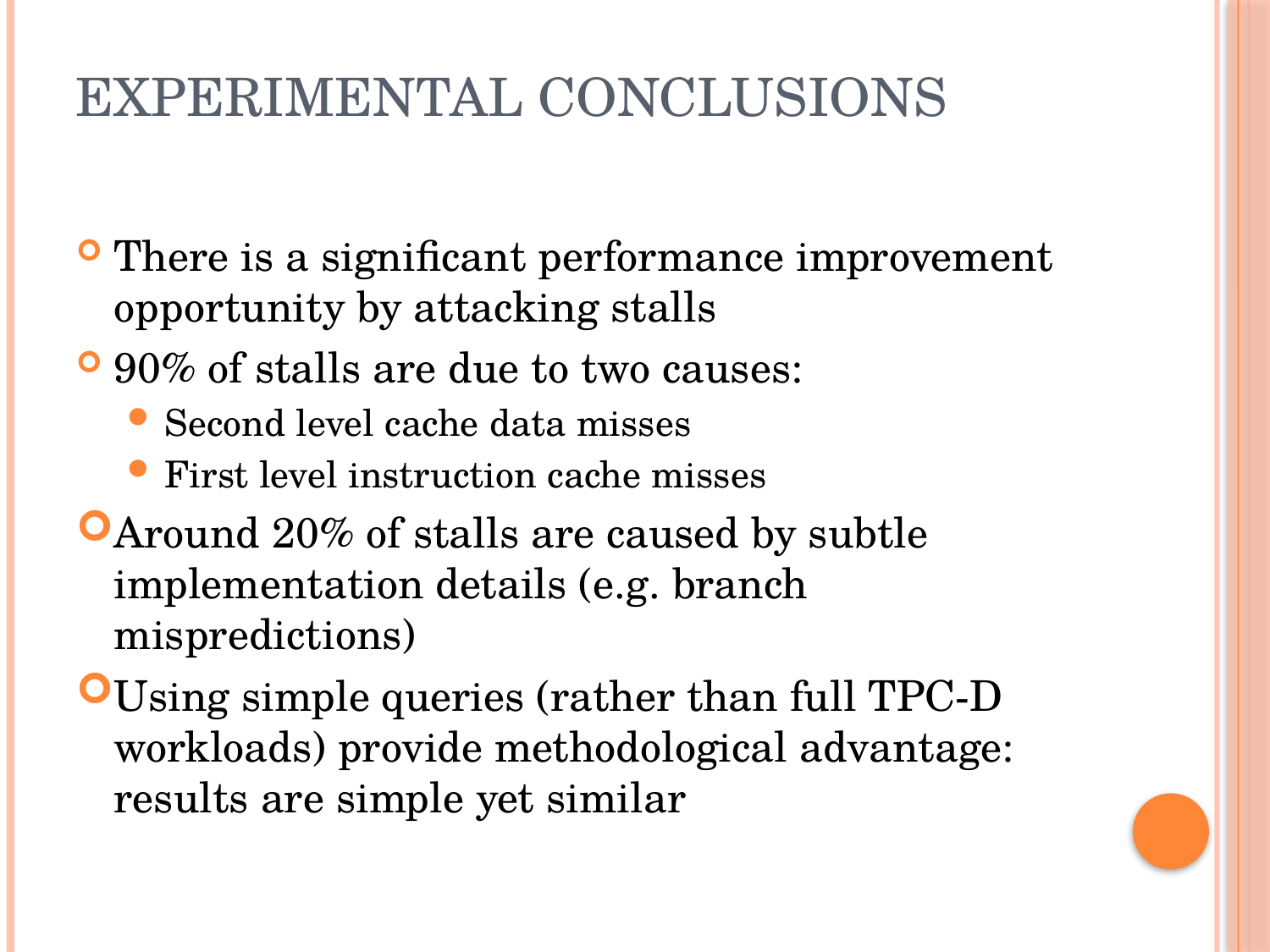

# Experimental Conclusions
There is a significant performance improvement opportunity by attacking stalls
90% of stalls are due to two causes:
Second level cache data misses
First level instruction cache misses
Around 20% of stalls are caused by subtle implementation details (e.g. branch mispredictions)
Using simple queries (rather than full TPC-D workloads) provide methodological advantage: results are simple yet similar